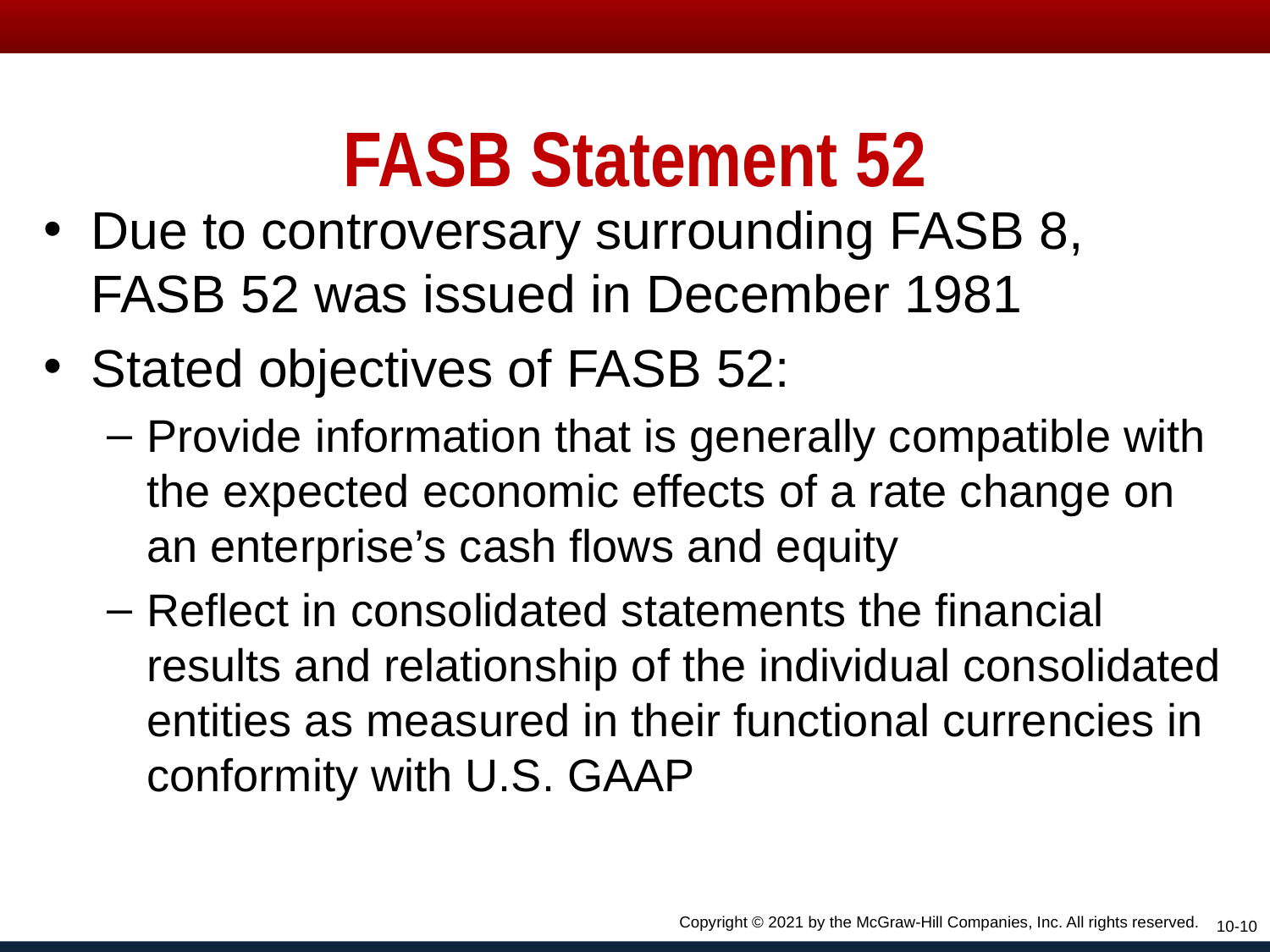

# FASB Statement 52
Due to controversary surrounding FASB 8, FASB 52 was issued in December 1981
Stated objectives of FASB 52:
Provide information that is generally compatible with the expected economic effects of a rate change on an enterprise’s cash flows and equity
Reflect in consolidated statements the financial results and relationship of the individual consolidated entities as measured in their functional currencies in conformity with U.S. GAAP

Copyright © 2021 by the McGraw-Hill Companies, Inc. All rights reserved.

10-10